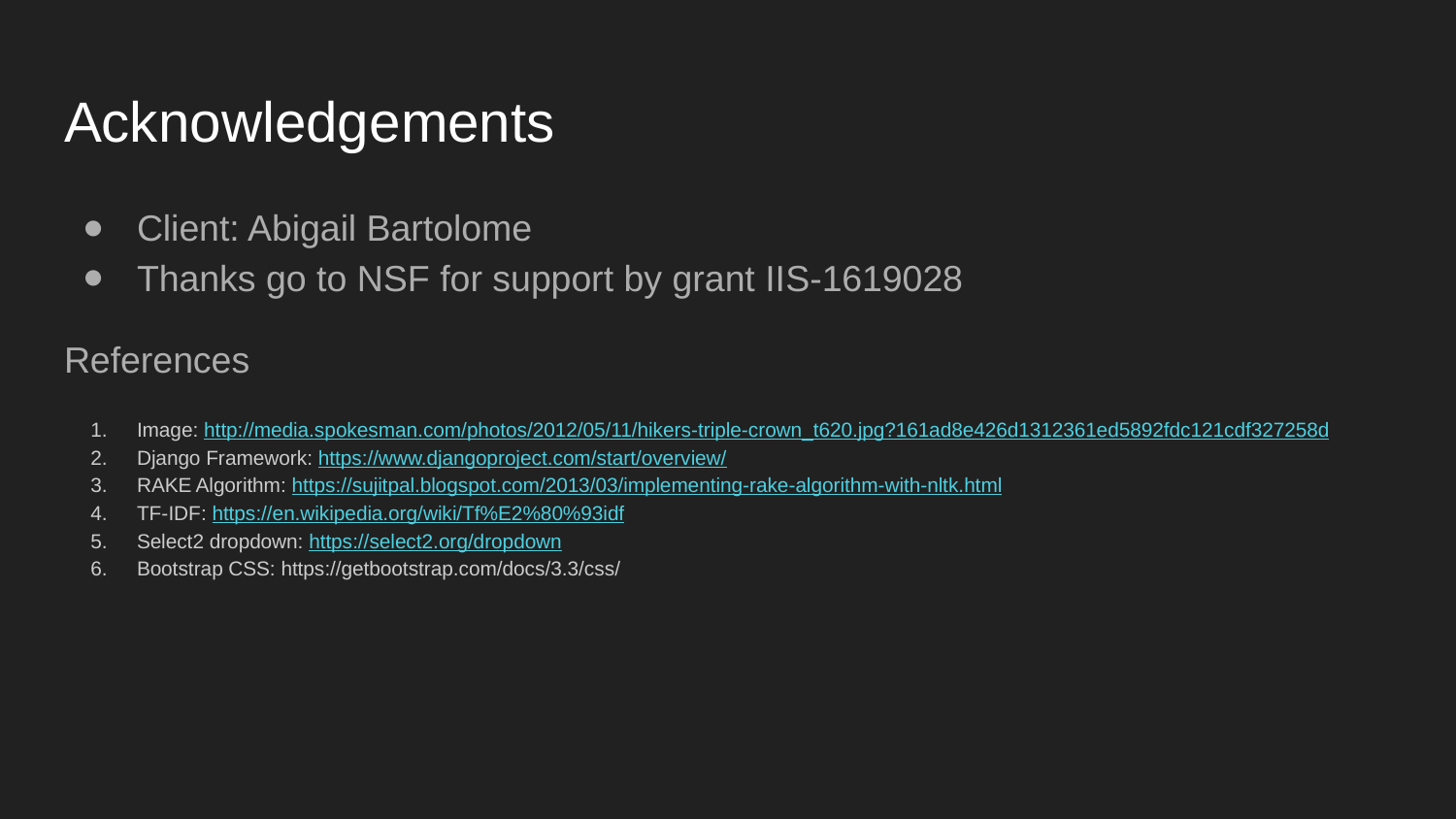

# Acknowledgements
Client: Abigail Bartolome
Thanks go to NSF for support by grant IIS-1619028
References
Image: http://media.spokesman.com/photos/2012/05/11/hikers-triple-crown_t620.jpg?161ad8e426d1312361ed5892fdc121cdf327258d
Django Framework: https://www.djangoproject.com/start/overview/
RAKE Algorithm: https://sujitpal.blogspot.com/2013/03/implementing-rake-algorithm-with-nltk.html
TF-IDF: https://en.wikipedia.org/wiki/Tf%E2%80%93idf
Select2 dropdown: https://select2.org/dropdown
Bootstrap CSS: https://getbootstrap.com/docs/3.3/css/